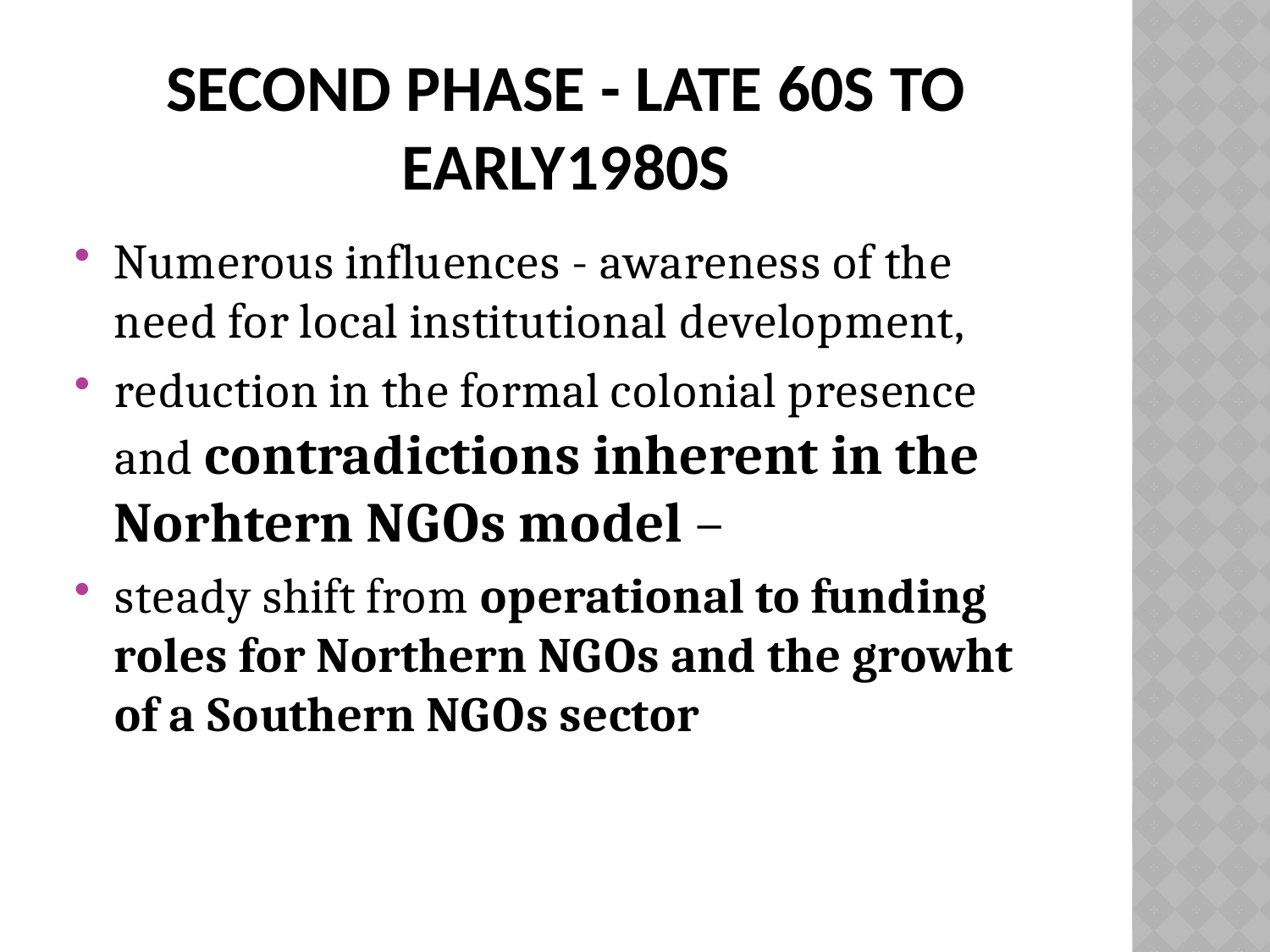

# Second phase - late 60s to early1980s
Numerous influences - awareness of the need for local institutional development,
reduction in the formal colonial presence and contradictions inherent in the Norhtern NGOs model –
steady shift from operational to funding roles for Northern NGOs and the growht of a Southern NGOs sector